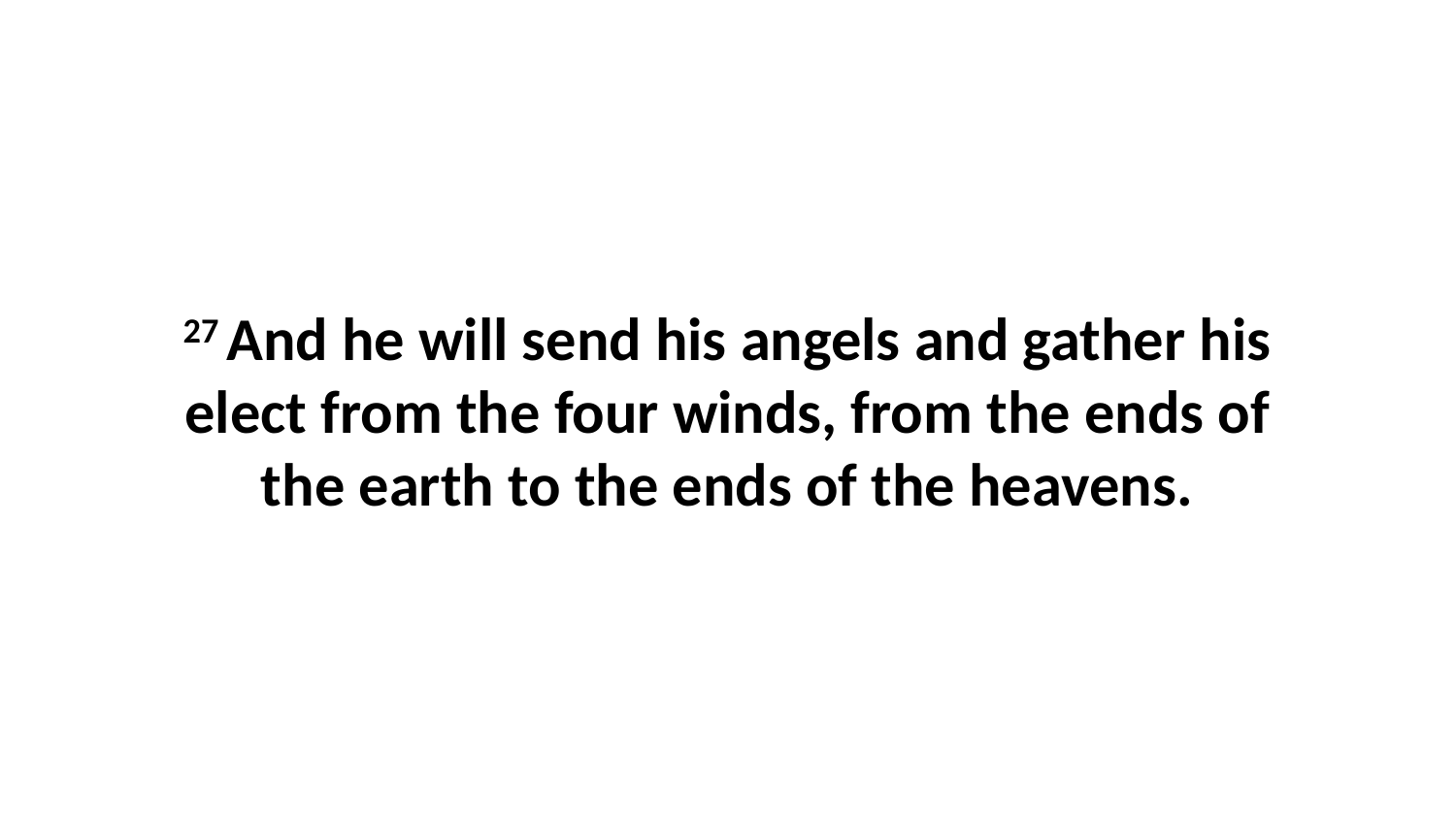

27 And he will send his angels and gather his elect from the four winds, from the ends of the earth to the ends of the heavens.